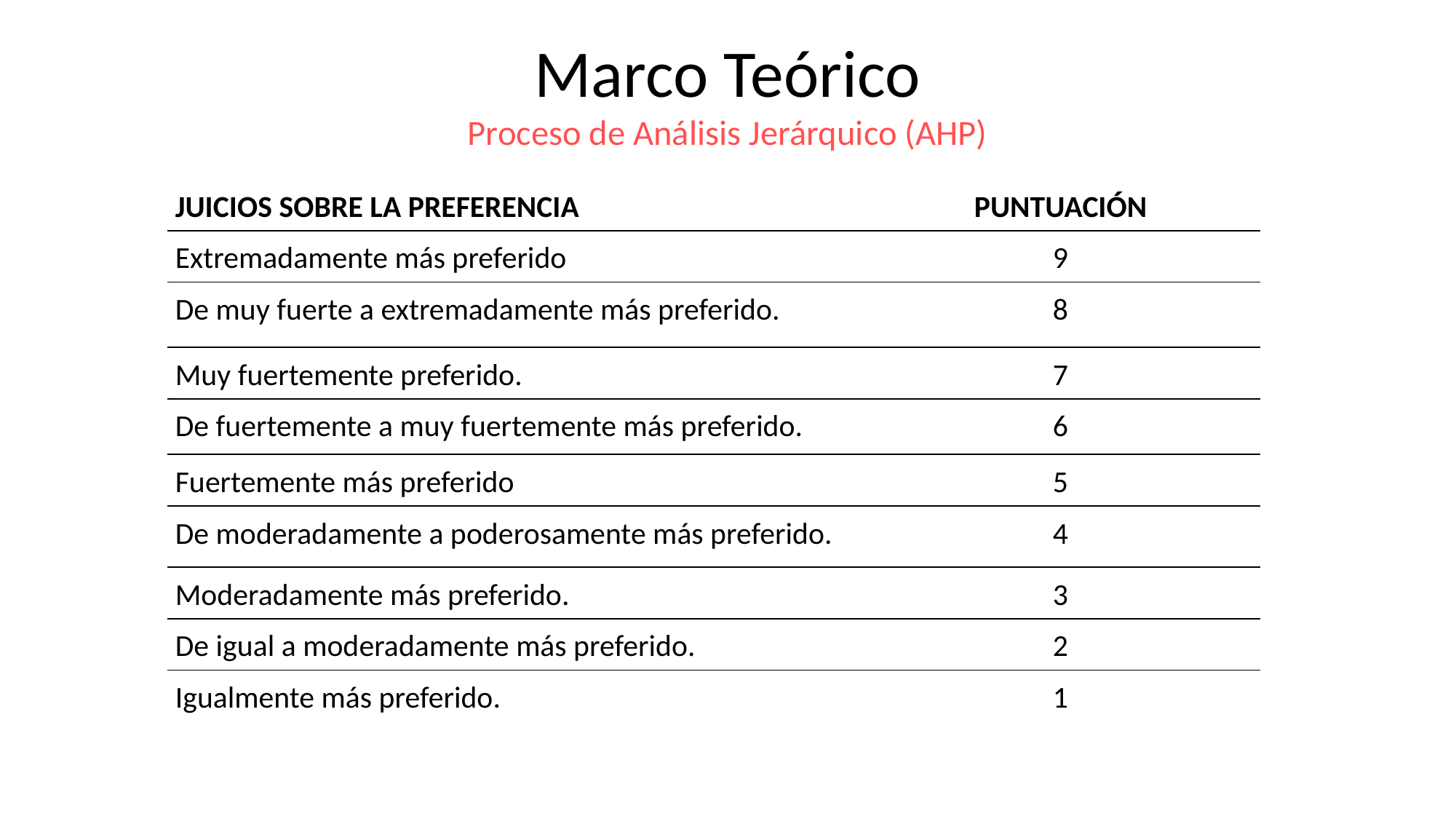

Marco Teórico
Proceso de Análisis Jerárquico (AHP)
| JUICIOS SOBRE LA PREFERENCIA | PUNTUACIÓN |
| --- | --- |
| Extremadamente más preferido | 9 |
| De muy fuerte a extremadamente más preferido. | 8 |
| Muy fuertemente preferido. | 7 |
| De fuertemente a muy fuertemente más preferido. | 6 |
| Fuertemente más preferido | 5 |
| De moderadamente a poderosamente más preferido. | 4 |
| Moderadamente más preferido. | 3 |
| De igual a moderadamente más preferido. | 2 |
| Igualmente más preferido. | 1 |